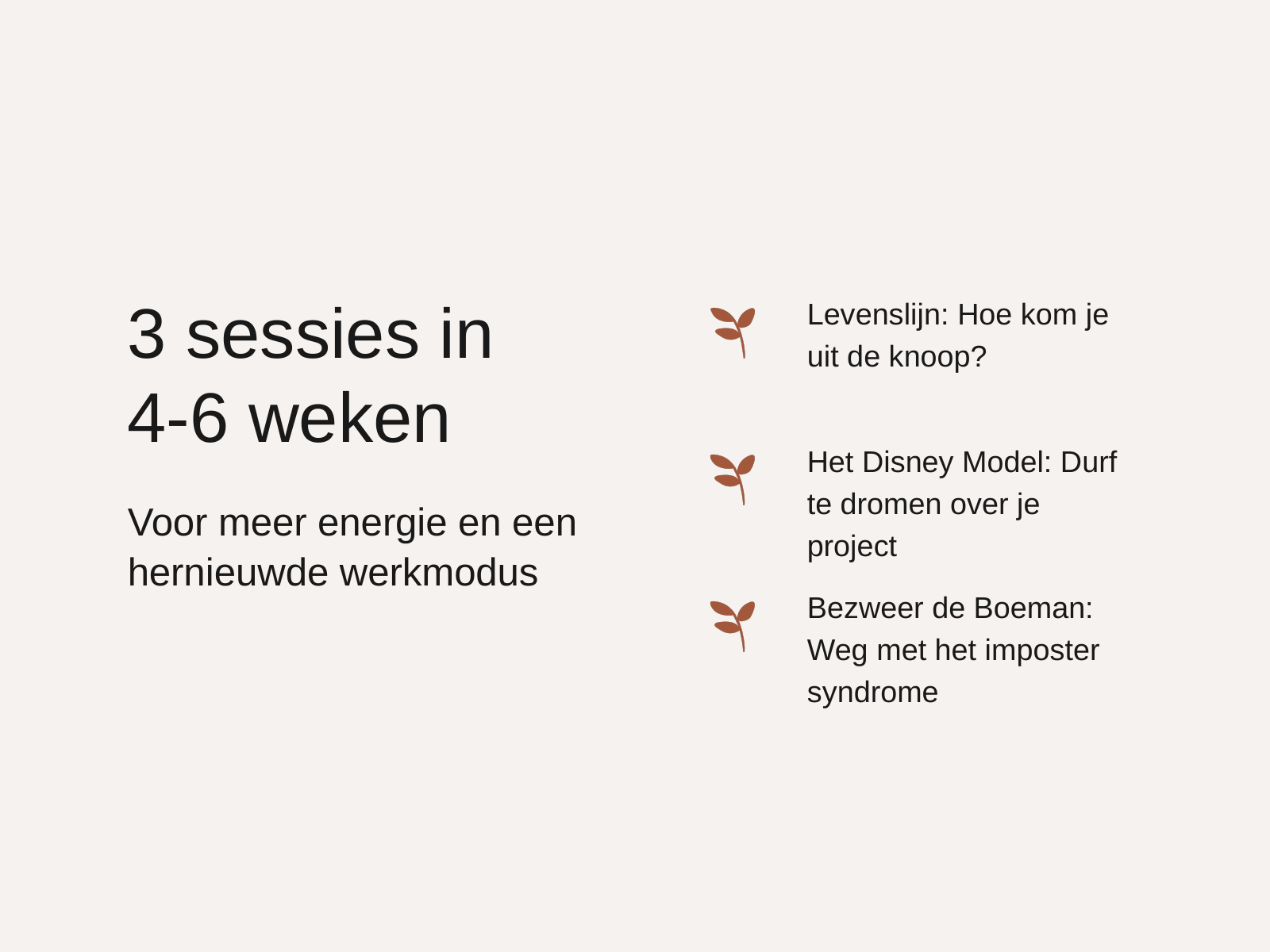

3 sessies in
4-6 weken
Levenslijn: Hoe kom je uit de knoop?

Het Disney Model: Durf te dromen over je project

Voor meer energie en een hernieuwde werkmodus
Bezweer de Boeman: Weg met het imposter syndrome